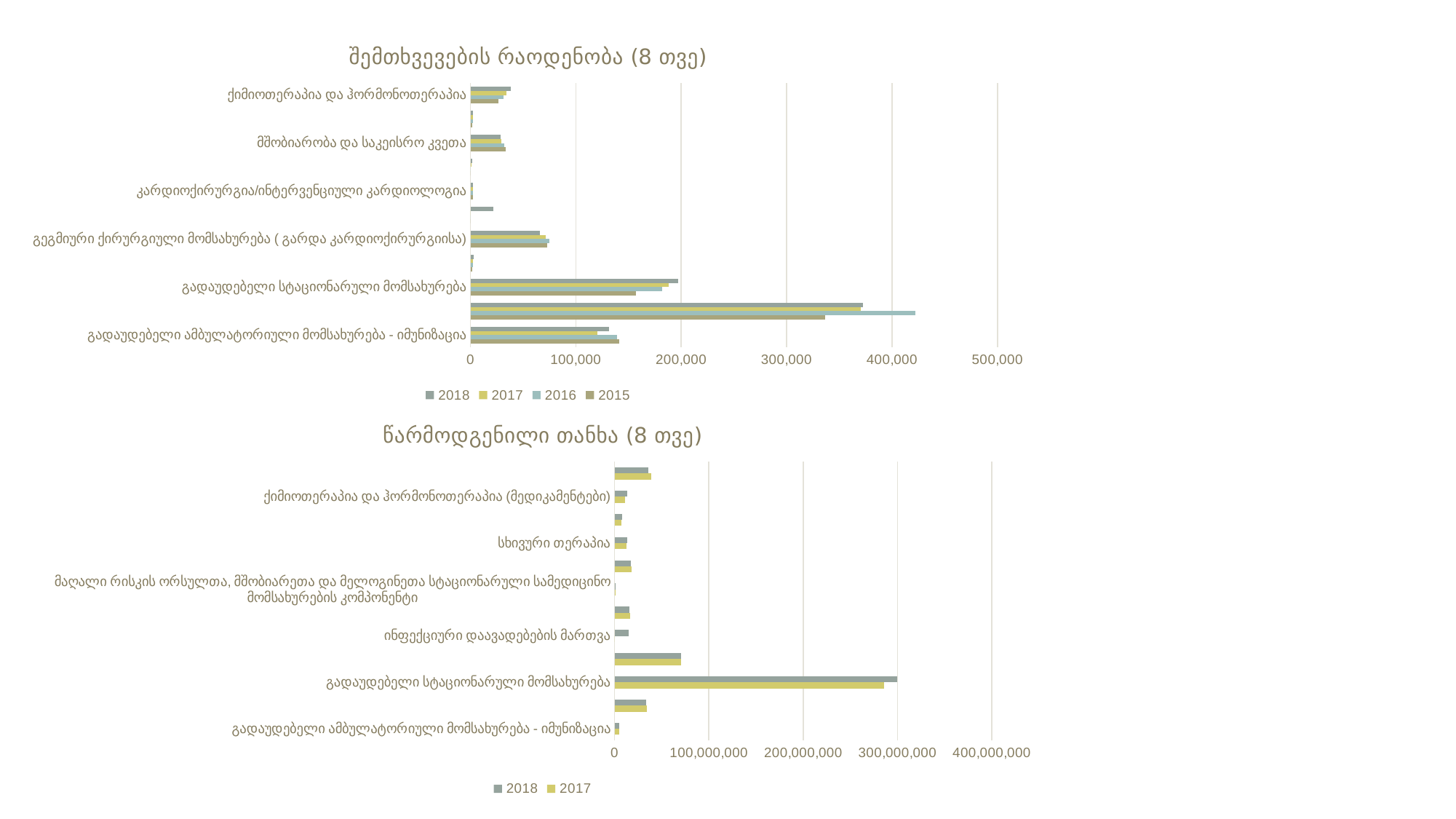

### Chart: შემთხვევების რაოდენობა (8 თვე)

| Category | 2015 | 2016 | 2017 | 2018 |
|---|---|---|---|---|
| გადაუდებელი ამბულატორიული მომსახურება - იმუნიზაცია | 141359.0 | 138785.0 | 120193.0 | 131340.0 |
| გადაუდებელი ამბულატორიული მომსახურება - სხვა | 336832.0 | 422204.0 | 370438.0 | 372681.0 |
| გადაუდებელი სტაციონარული მომსახურება | 157223.0 | 181641.0 | 188063.0 | 196910.0 |
| გეგმიური ამბულატორიული მომსახურება (შესრულებული.სამუშაო) | 1859.0 | 2292.0 | 2288.0 | 2821.0 |
| გეგმიური ქირურგიული მომსახურება ( გარდა კარდიოქირურგიისა) | 72821.0 | 74953.0 | 71738.0 | 65917.0 |
| ინფექციური დაავადებების მართვა | 0.0 | 0.0 | 0.0 | 21457.0 |
| კარდიოქირურგია/ინტერვენციული კარდიოლოგია | 2265.0 | 2571.0 | 2729.0 | 2540.0 |
| მაღალი რისკის ორსულთა, მშობიარეთა და მელოგინეთა სტაციონარული სამედიცინო მომსახურების კომპონენტი | 0.0 | 0.0 | 1177.0 | 1741.0 |
| მშობიარობა და საკეისრო კვეთა | 33242.0 | 32060.0 | 29601.0 | 28923.0 |
| სხივური თერაპია | 1956.0 | 2085.0 | 2297.0 | 2338.0 |
| ქიმიოთერაპია და ჰორმონოთერაპია | 26747.0 | 31109.0 | 34022.0 | 38306.0 |

[unsupported chart]